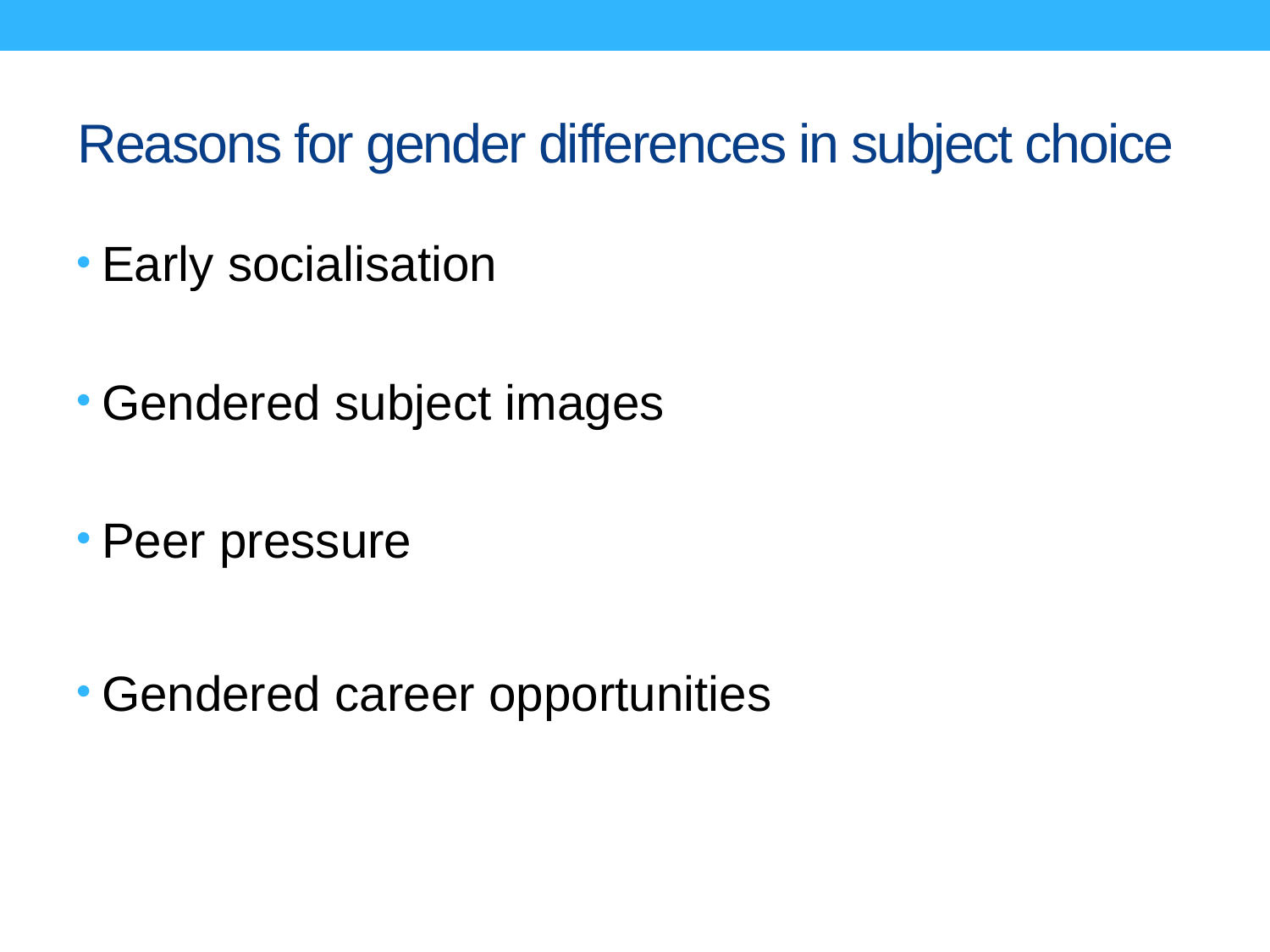

# Reasons for gender differences in subject choice
Early socialisation

Gendered subject images

Peer pressure

Gendered career opportunities